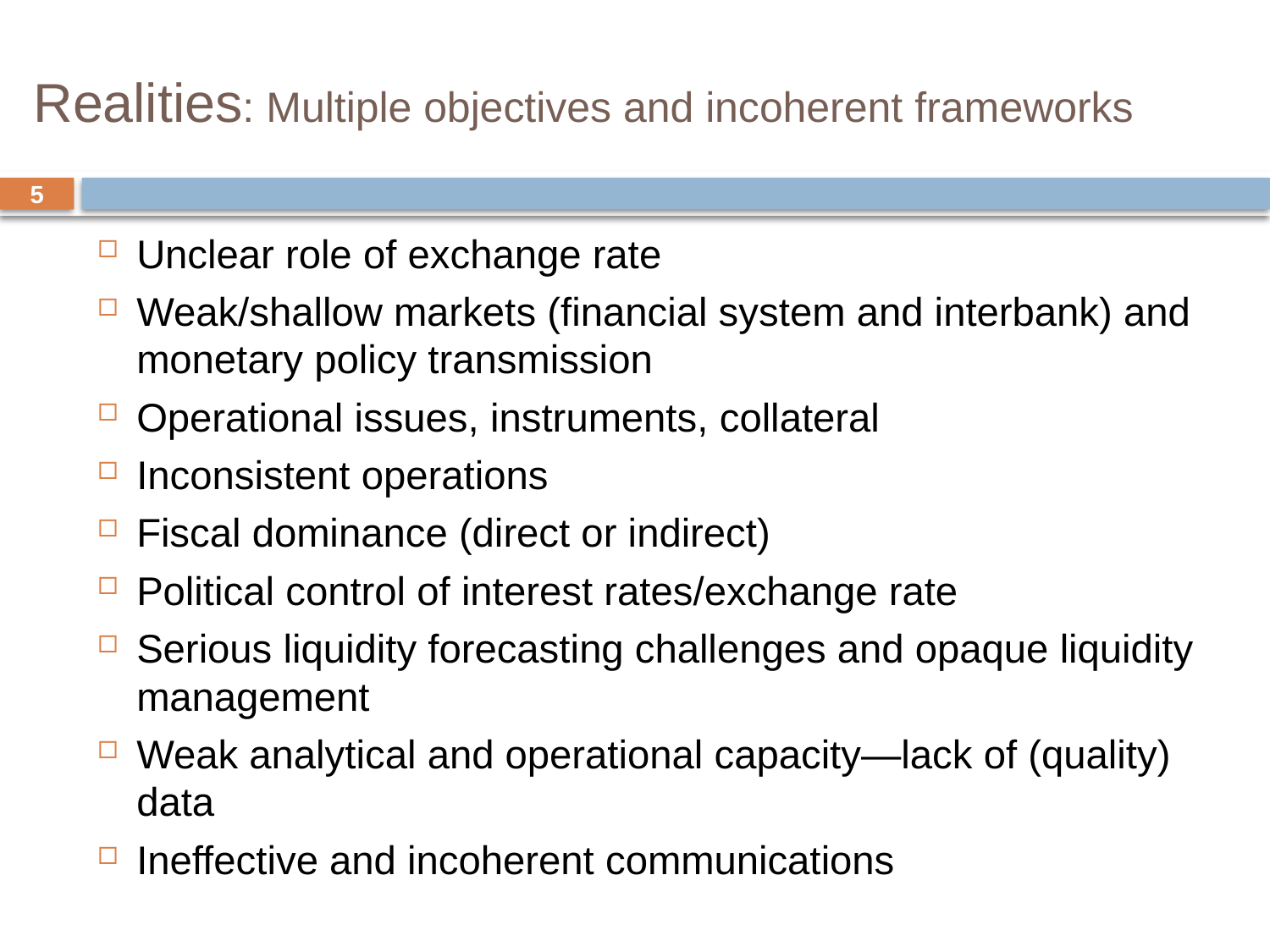

# Realities: Multiple objectives and incoherent frameworks
5
Unclear role of exchange rate
Weak/shallow markets (financial system and interbank) and monetary policy transmission
Operational issues, instruments, collateral
Inconsistent operations
Fiscal dominance (direct or indirect)
Political control of interest rates/exchange rate
Serious liquidity forecasting challenges and opaque liquidity management
Weak analytical and operational capacity—lack of (quality) data
Ineffective and incoherent communications